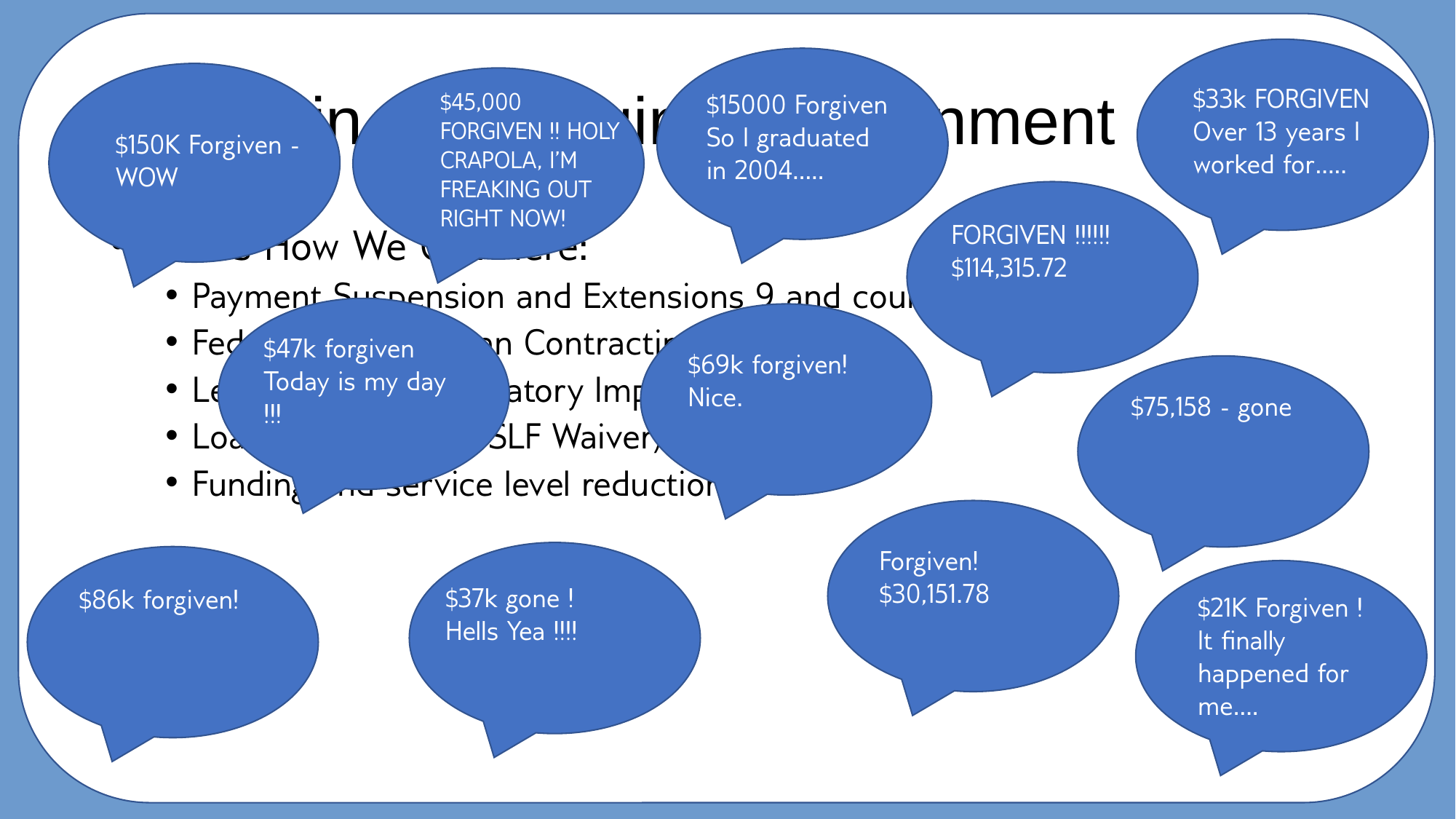

$33k FORGIVEN
Over 13 years I worked for…..
# Loans in a Changing Environment

$15000 Forgiven
So I graduated in 2004…..

$150K Forgiven - WOW

$45,000 FORGIVEN !! HOLY CRAPOLA, I’M FREAKING OUT RIGHT NOW!

FORGIVEN !!!!!! $114,315.72
This is How We Got Here:
Payment Suspension and Extensions 9 and counting
Federal Student Loan Contracting Changes
Legislative and Regulatory Impact
Loan Forgiveness (PSLF Waiver)
Funding and service level reductions

$47k forgiven Today is my day !!!

$69k forgiven! Nice.

$75,158 - gone

Forgiven! $30,151.78

$37k gone !  Hells Yea !!!!

$86k forgiven!

$21K Forgiven !
It finally happened for me….